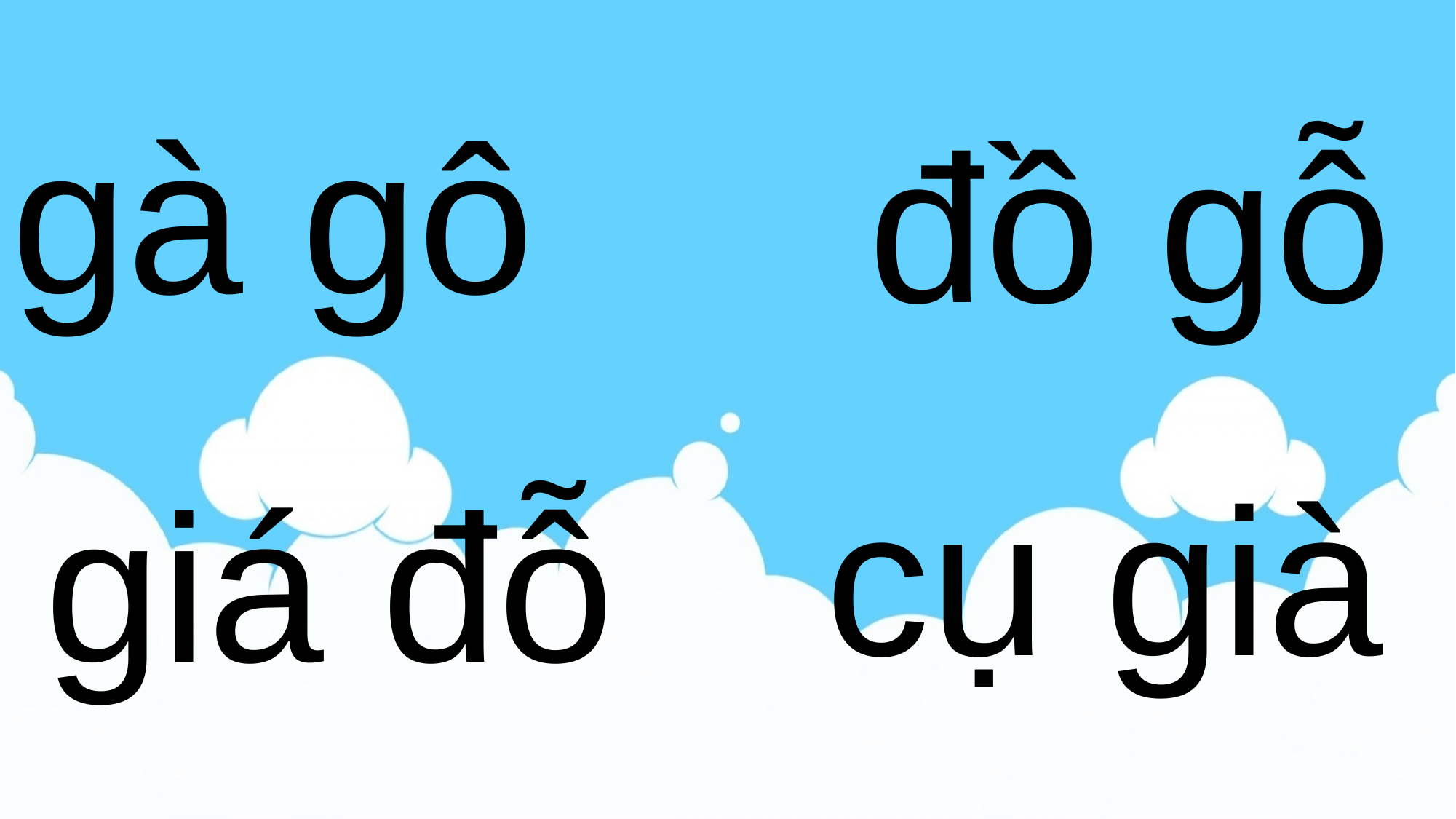

# gà gô
đồ gỗ
cụ già
giá đỗ